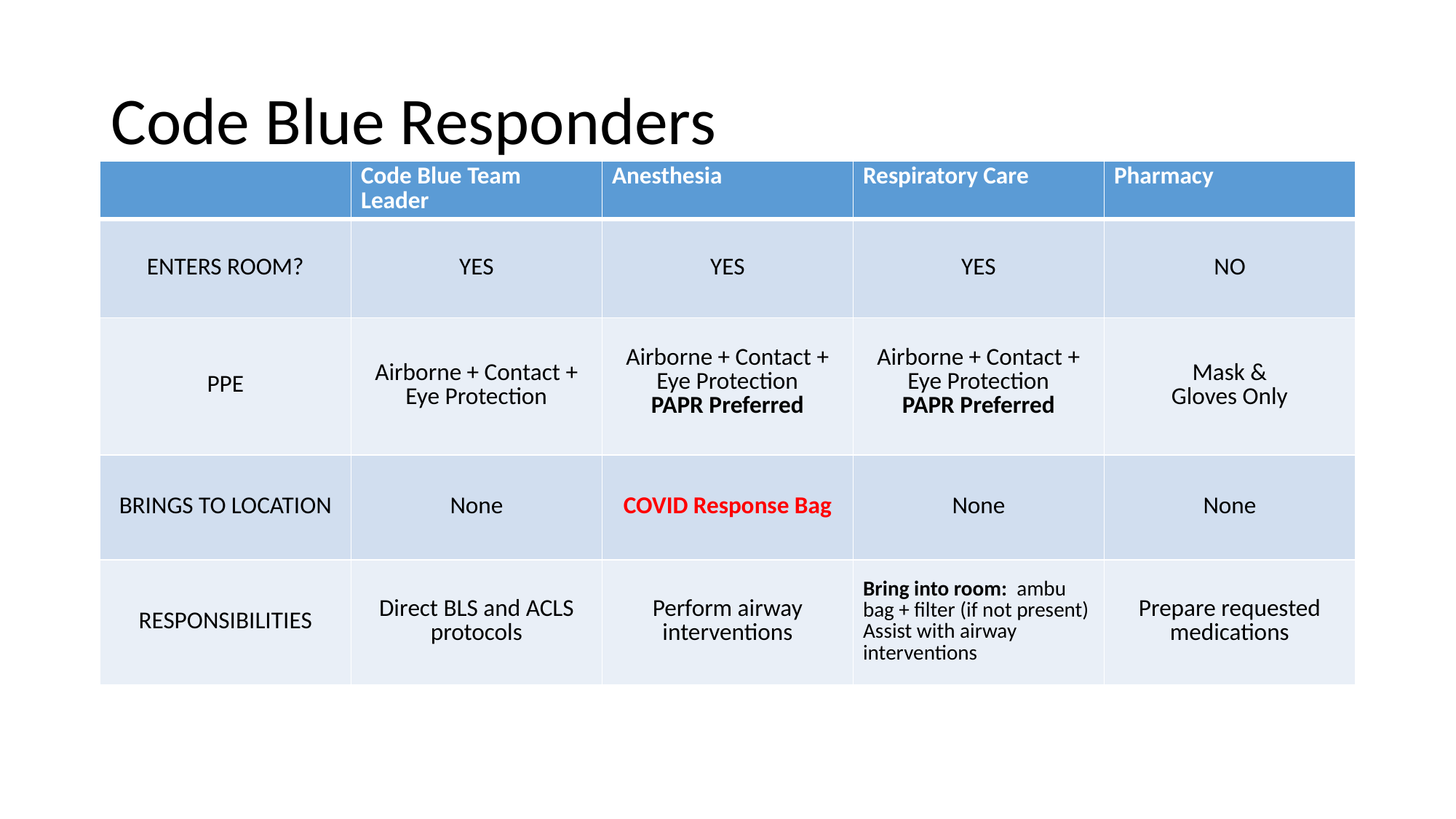

# Code Blue Responders
|  | Code Blue Team Leader | Anesthesia | Respiratory Care | Pharmacy |
| --- | --- | --- | --- | --- |
| ENTERS ROOM? | YES | YES | YES | NO |
| PPE | Airborne + Contact + Eye Protection | Airborne + Contact + Eye Protection PAPR Preferred | Airborne + Contact + Eye Protection PAPR Preferred | Mask & Gloves Only |
| BRINGS TO LOCATION | None | COVID Response Bag | None | None |
| RESPONSIBILITIES | Direct BLS and ACLS protocols | Perform airway interventions | Bring into room: ambu bag + filter (if not present) Assist with airway interventions | Prepare requested medications |